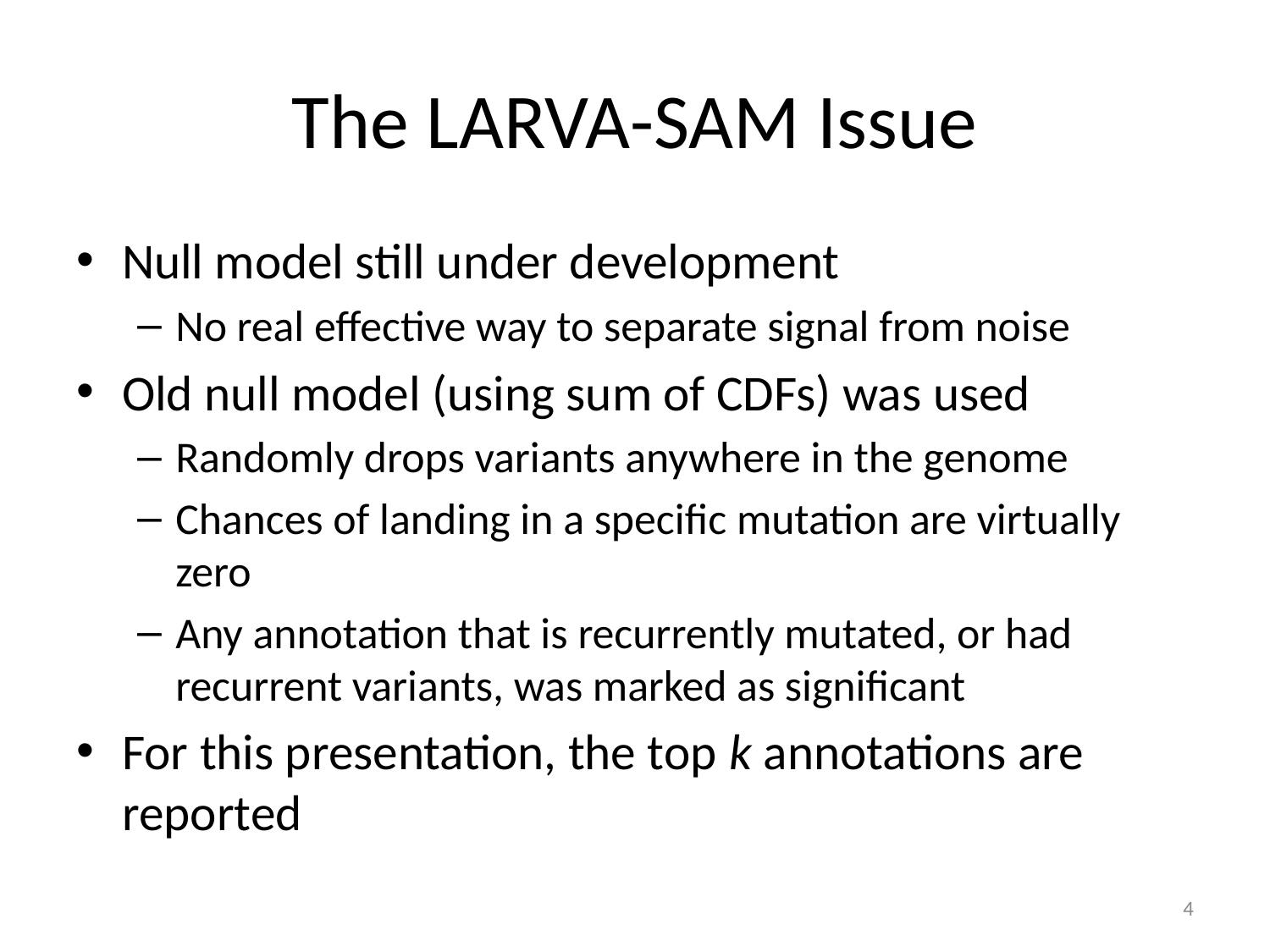

# The LARVA-SAM Issue
Null model still under development
No real effective way to separate signal from noise
Old null model (using sum of CDFs) was used
Randomly drops variants anywhere in the genome
Chances of landing in a specific mutation are virtually zero
Any annotation that is recurrently mutated, or had recurrent variants, was marked as significant
For this presentation, the top k annotations are reported
4